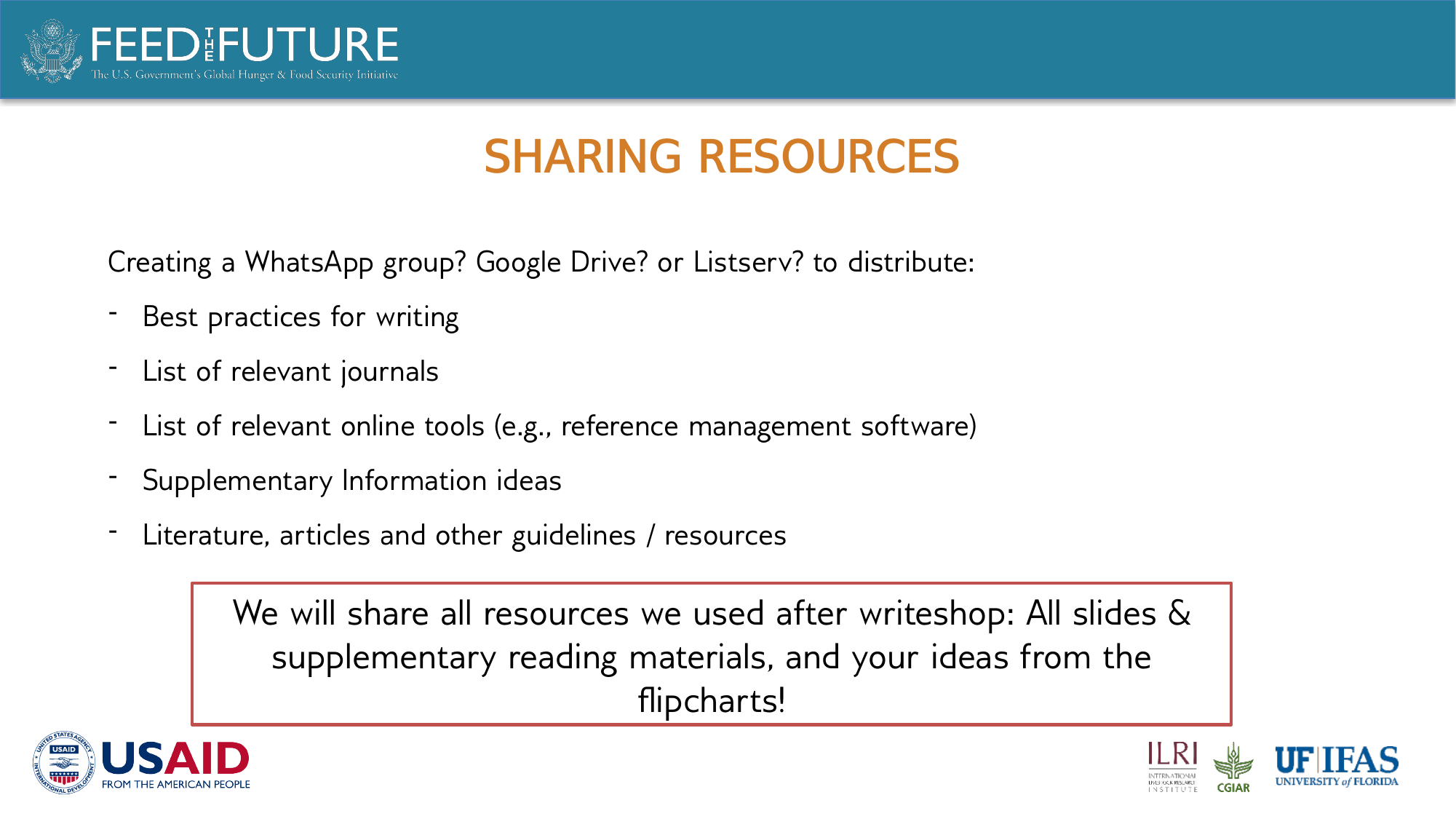

# Sharing resources
Creating a WhatsApp group? Google Drive? or Listserv? to distribute:
Best practices for writing
List of relevant journals
List of relevant online tools (e.g., reference management software)
Supplementary Information ideas
Literature, articles and other guidelines / resources
We will share all resources we used after writeshop: All slides & supplementary reading materials, and your ideas from the flipcharts!